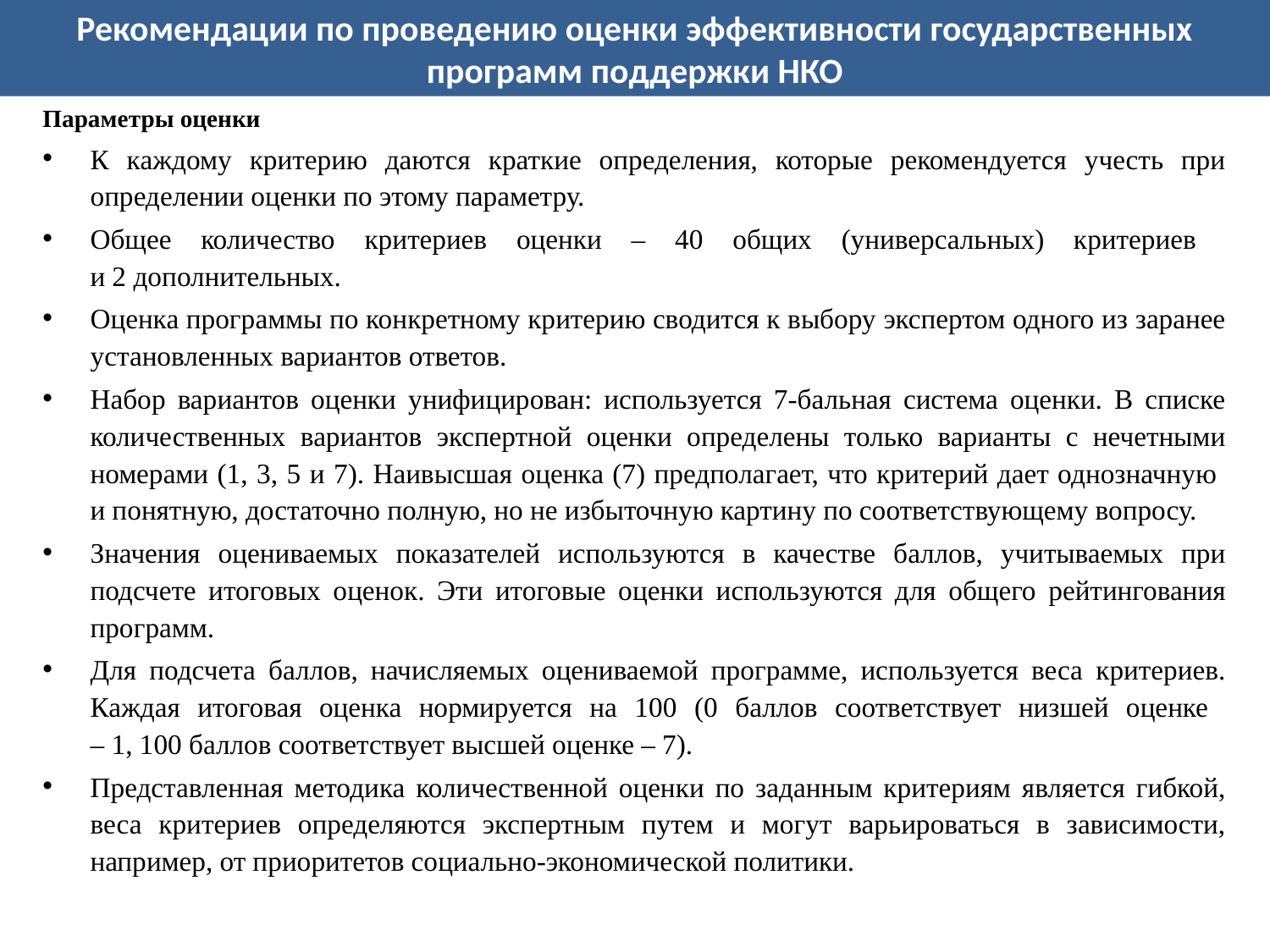

Рекомендации по проведению оценки эффективности государственных программ поддержки НКО
Параметры оценки
К каждому критерию даются краткие определения, которые рекомендуется учесть при определении оценки по этому параметру.
Общее количество критериев оценки – 40 общих (универсальных) критериев
и 2 дополнительных.
Оценка программы по конкретному критерию сводится к выбору экспертом одного из заранее установленных вариантов ответов.
Набор вариантов оценки унифицирован: используется 7-бальная система оценки. В списке количественных вариантов экспертной оценки определены только варианты с нечетными номерами (1, 3, 5 и 7). Наивысшая оценка (7) предполагает, что критерий дает однозначную
и понятную, достаточно полную, но не избыточную картину по соответствующему вопросу.
Значения оцениваемых показателей используются в качестве баллов, учитываемых при подсчете итоговых оценок. Эти итоговые оценки используются для общего рейтингования программ.
Для подсчета баллов, начисляемых оцениваемой программе, используется веса критериев. Каждая итоговая оценка нормируется на 100 (0 баллов соответствует низшей оценке
– 1, 100 баллов соответствует высшей оценке – 7).
Представленная методика количественной оценки по заданным критериям является гибкой, веса критериев определяются экспертным путем и могут варьироваться в зависимости, например, от приоритетов социально-экономической политики.